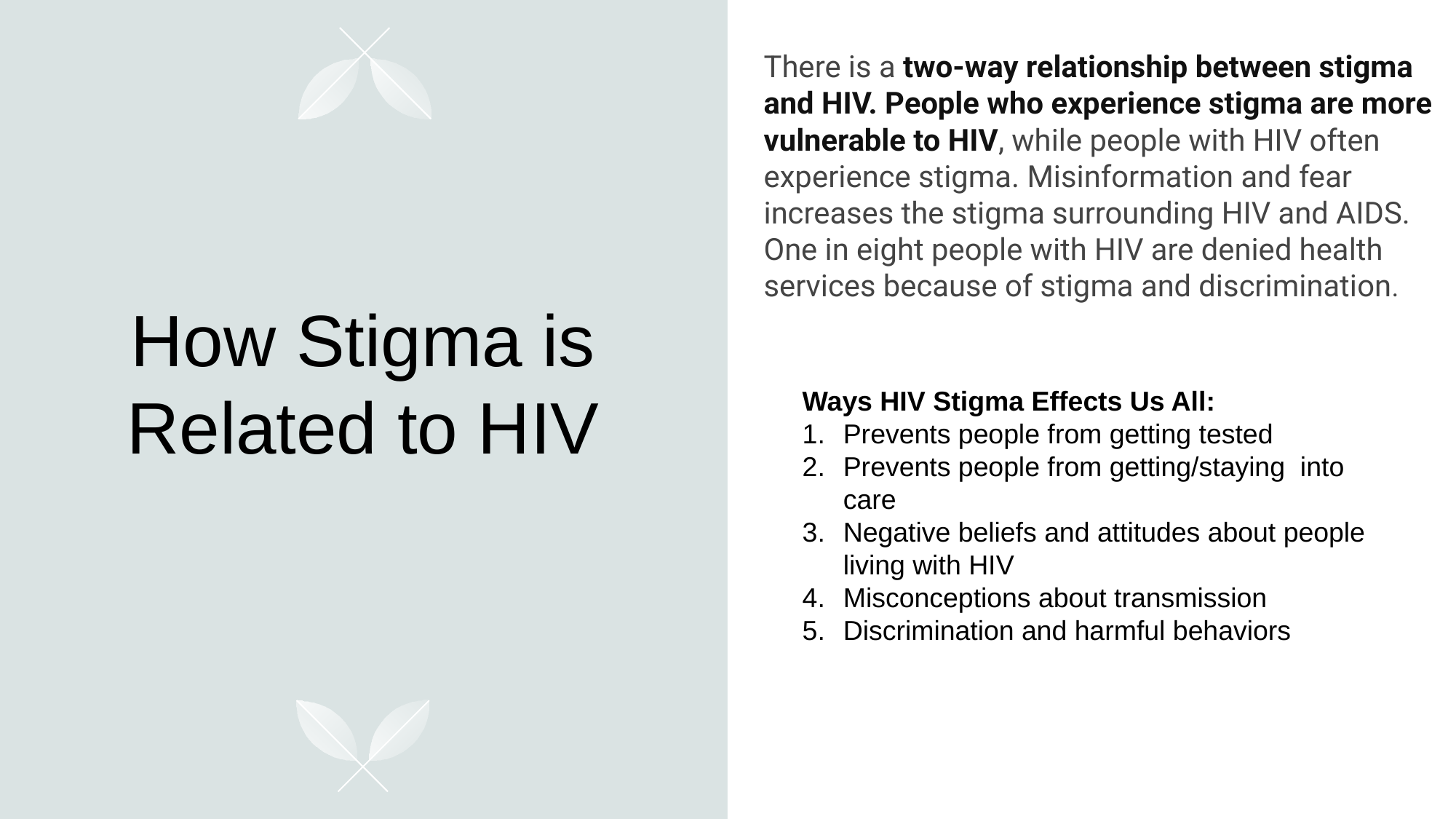

There is a two-way relationship between stigma and HIV. People who experience stigma are more vulnerable to HIV, while people with HIV often experience stigma. Misinformation and fear increases the stigma surrounding HIV and AIDS. One in eight people with HIV are denied health services because of stigma and discrimination.
# How Stigma is Related to HIV
Ways HIV Stigma Effects Us All:
Prevents people from getting tested
Prevents people from getting/staying  into care
Negative beliefs and attitudes about people living with HIV
Misconceptions about transmission
Discrimination and harmful behaviors